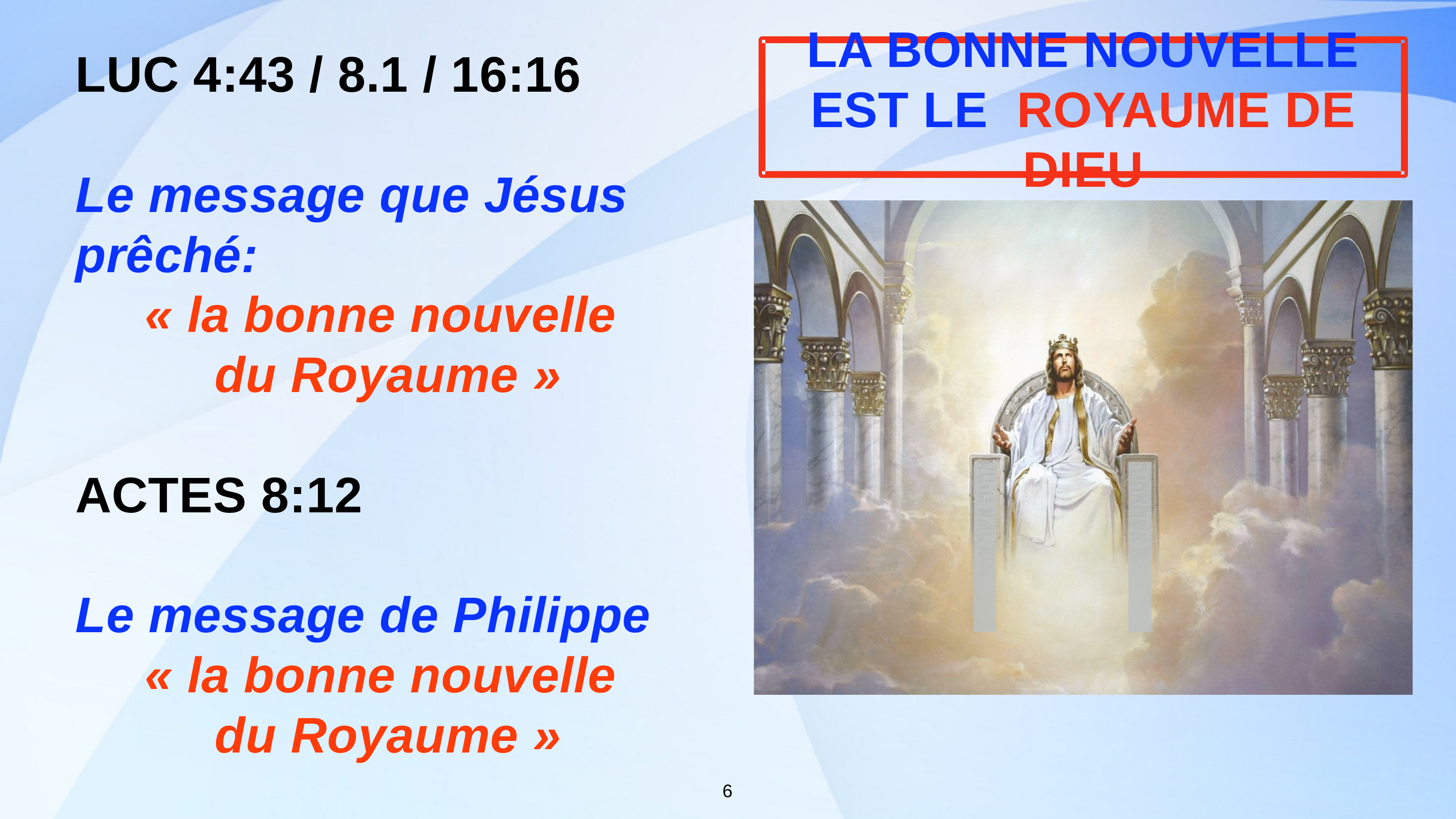

LA BONNE NOUVELLE EST LE  ROYAUME DE DIEU
LUC 4:43 / 8.1 / 16:16

Le message que Jésus prêché:
« la bonne nouvelle
du Royaume »

ACTES 8:12

Le message de Philippe
« la bonne nouvelle
du Royaume »

6